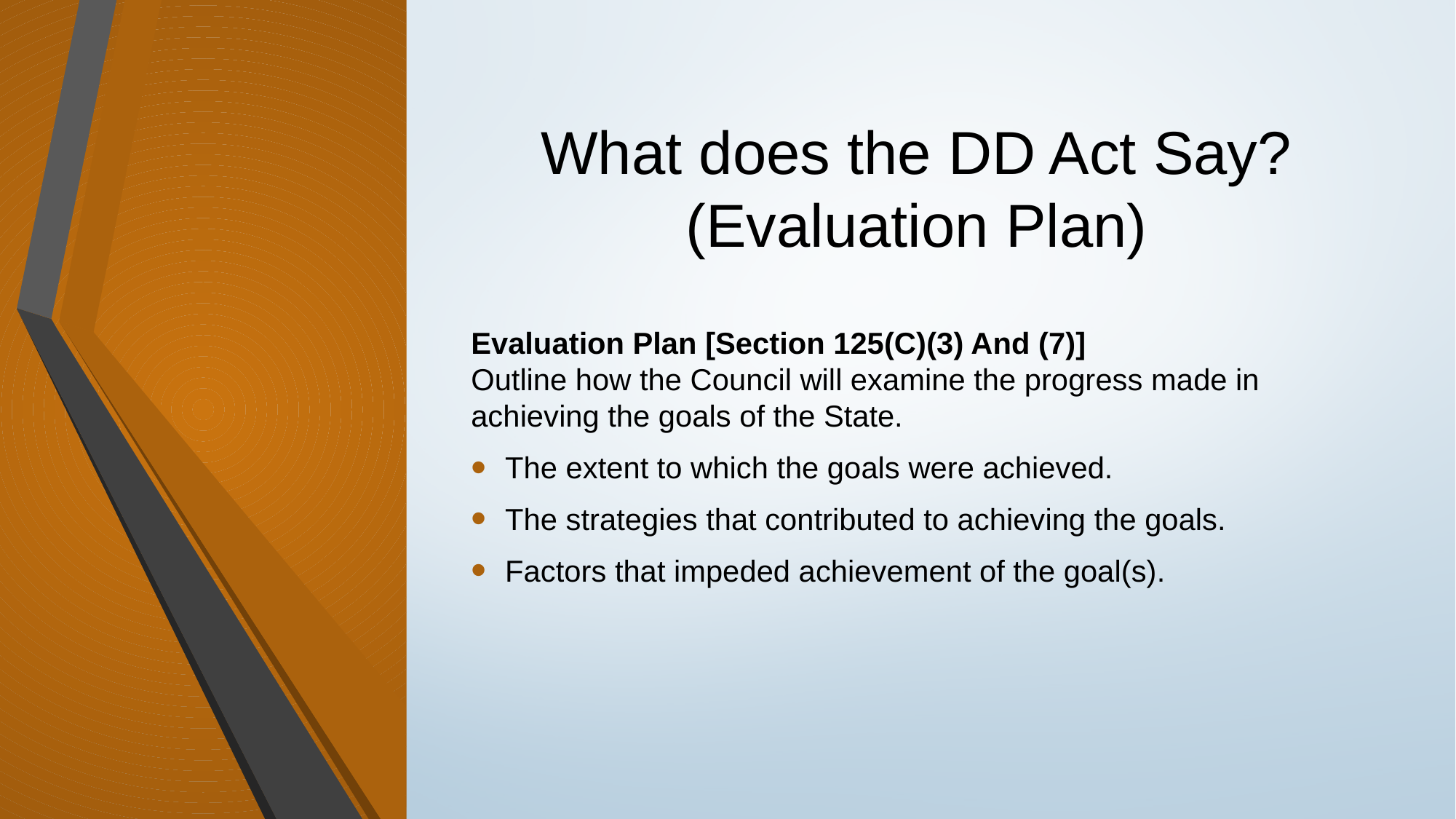

# What does the DD Act Say? (Evaluation Plan)

Evaluation Plan [Section 125(C)(3) And (7)]
Outline how the Council will examine the progress made in achieving the goals of the State.
The extent to which the goals were achieved.
The strategies that contributed to achieving the goals.
Factors that impeded achievement of the goal(s).